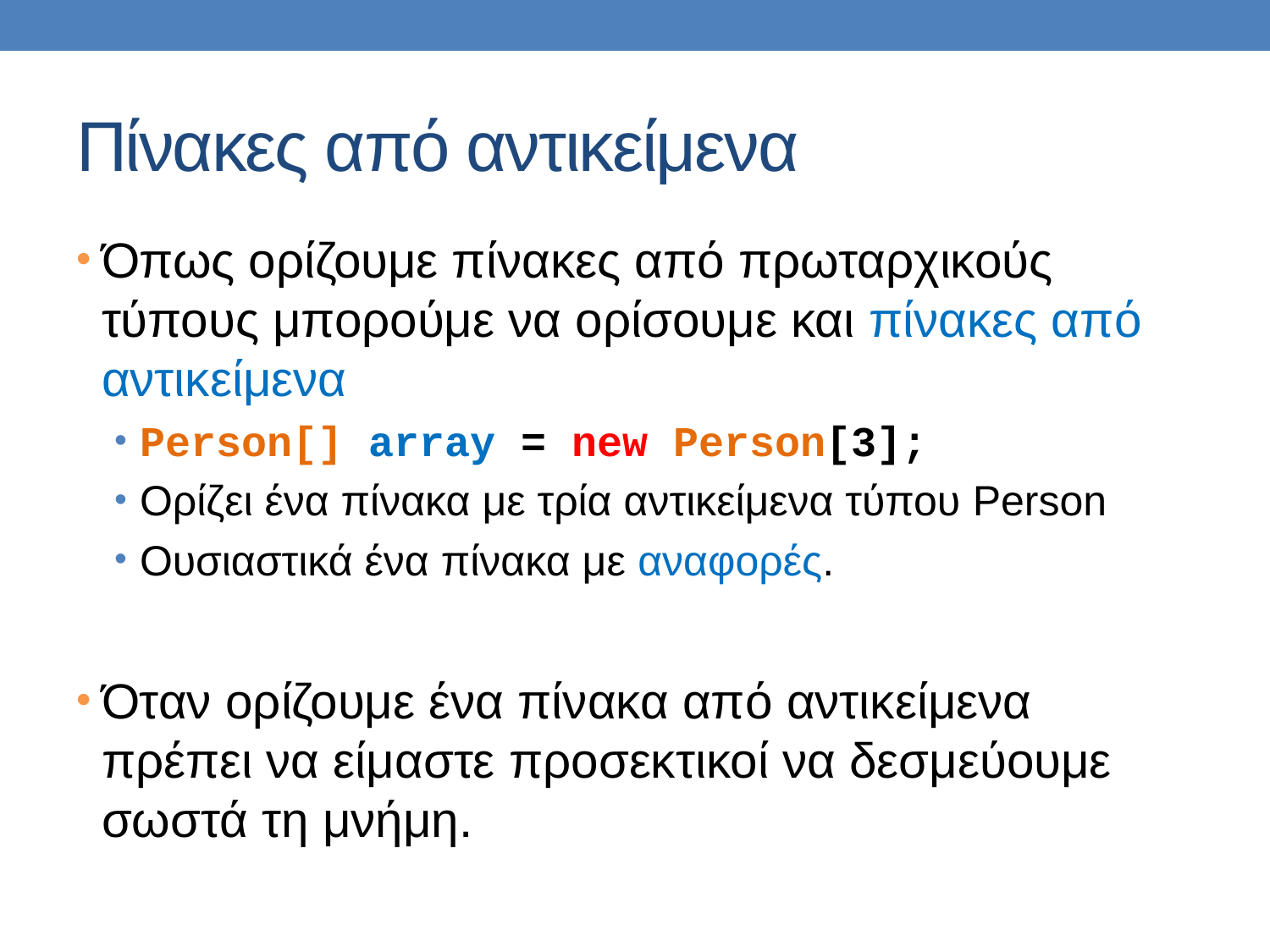

# Πίνακες από αντικείμενα
Όπως ορίζουμε πίνακες από πρωταρχικούς τύπους μπορούμε να ορίσουμε και πίνακες από αντικείμενα
Person[] array = new Person[3];
Ορίζει ένα πίνακα με τρία αντικείμενα τύπου Person
Ουσιαστικά ένα πίνακα με αναφορές.

Όταν ορίζουμε ένα πίνακα από αντικείμενα πρέπει να είμαστε προσεκτικοί να δεσμεύουμε σωστά τη μνήμη.